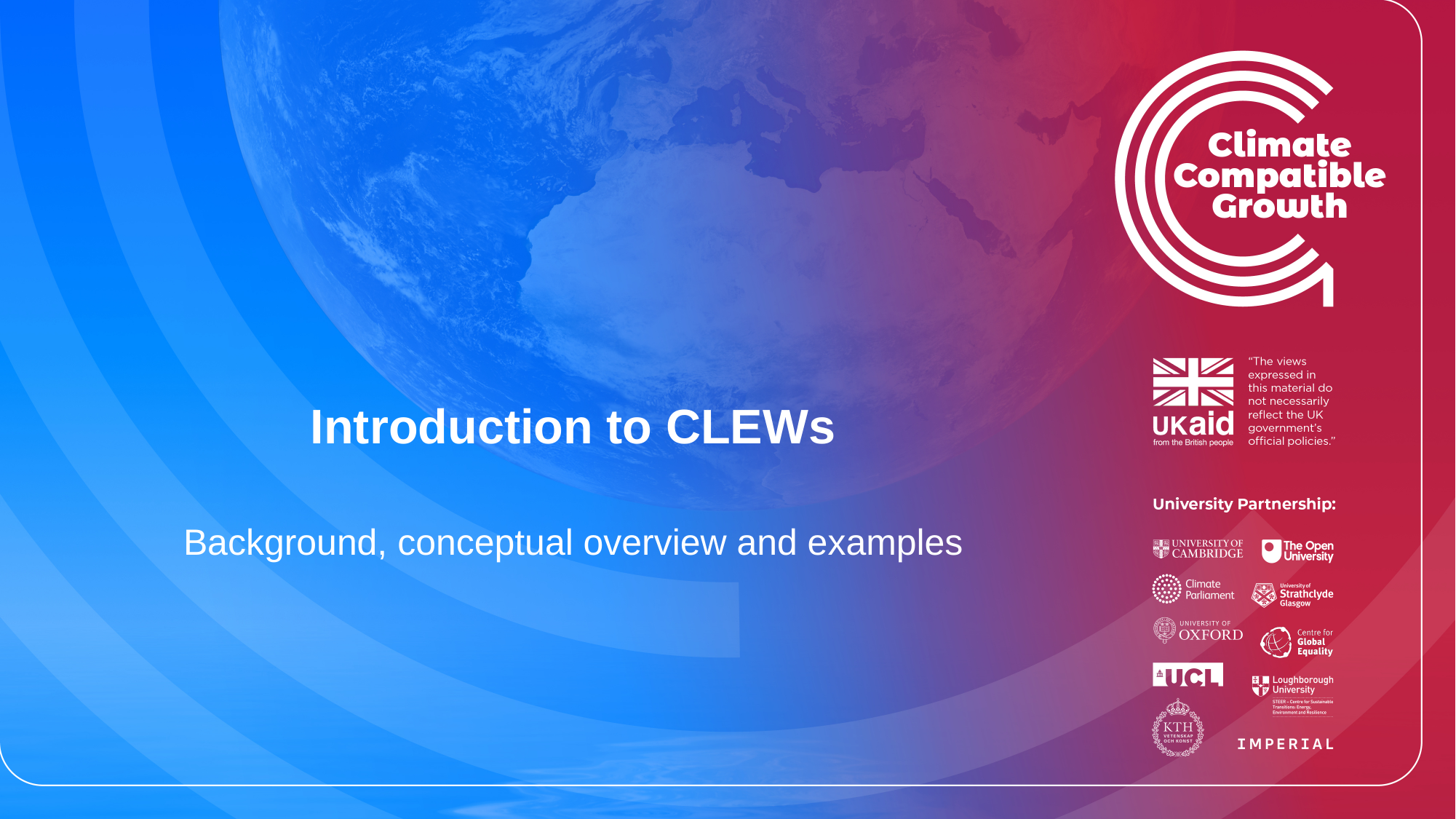

# Introduction to CLEWs
Background, conceptual overview and examples